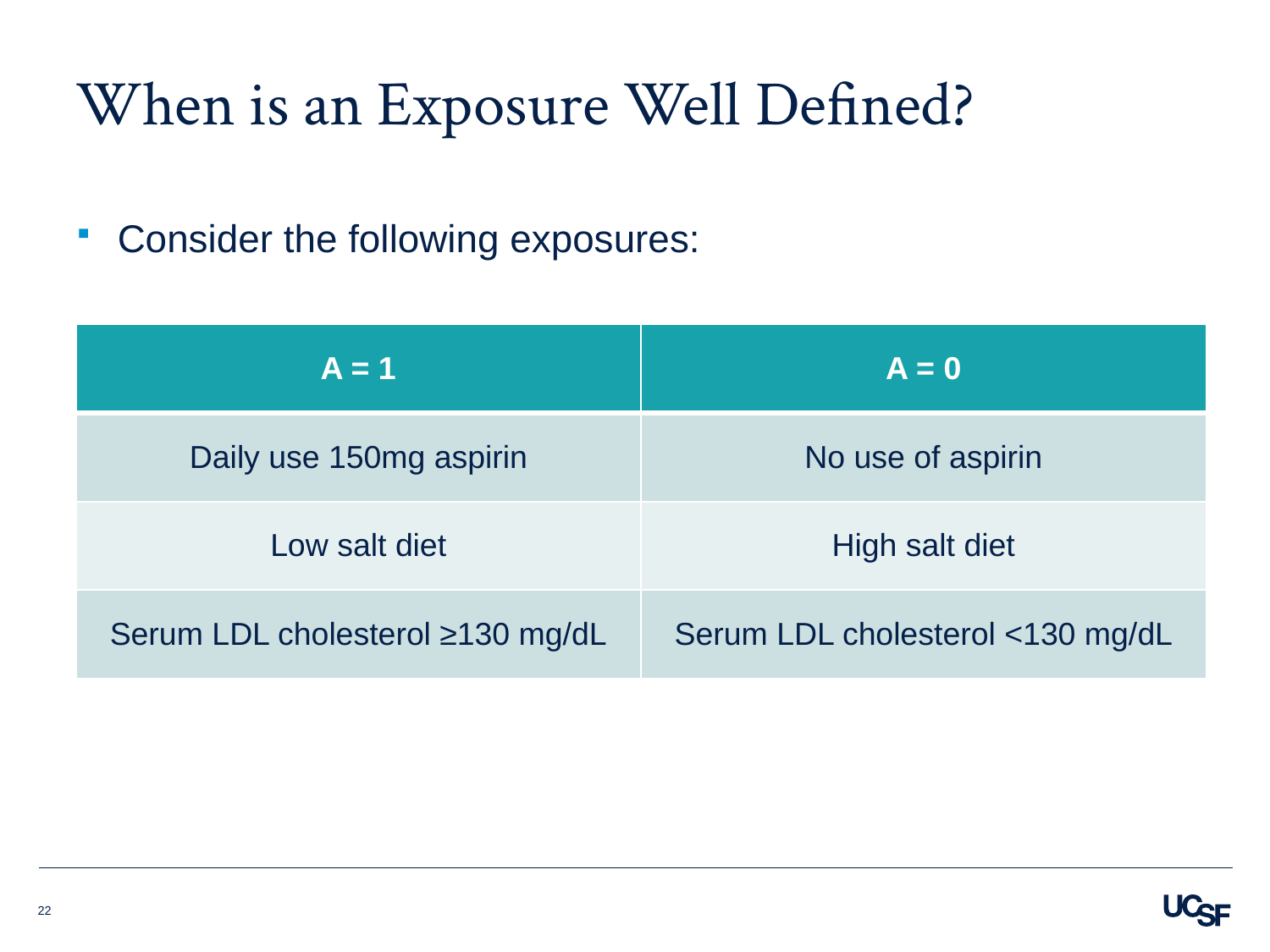

# When is an Exposure Well Defined?
Consider the following exposures:

| A = 1 | A = 0 |
| --- | --- |
| Daily use 150mg aspirin | No use of aspirin |
| Low salt diet | High salt diet |
| Serum LDL cholesterol ≥130 mg/dL | Serum LDL cholesterol <130 mg/dL |
22